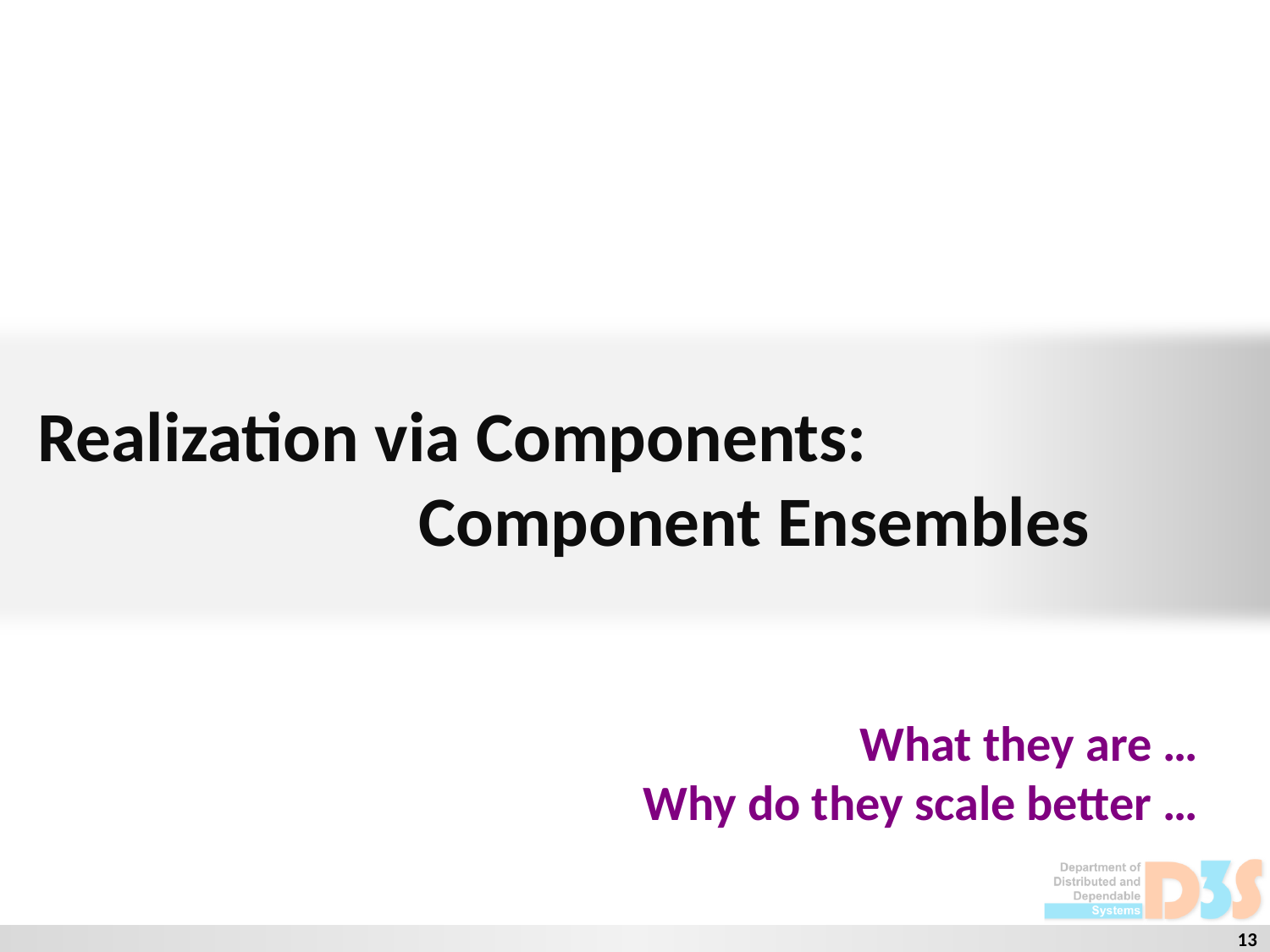

# Realization via Components: Component Ensembles
What they are …
Why do they scale better …
13